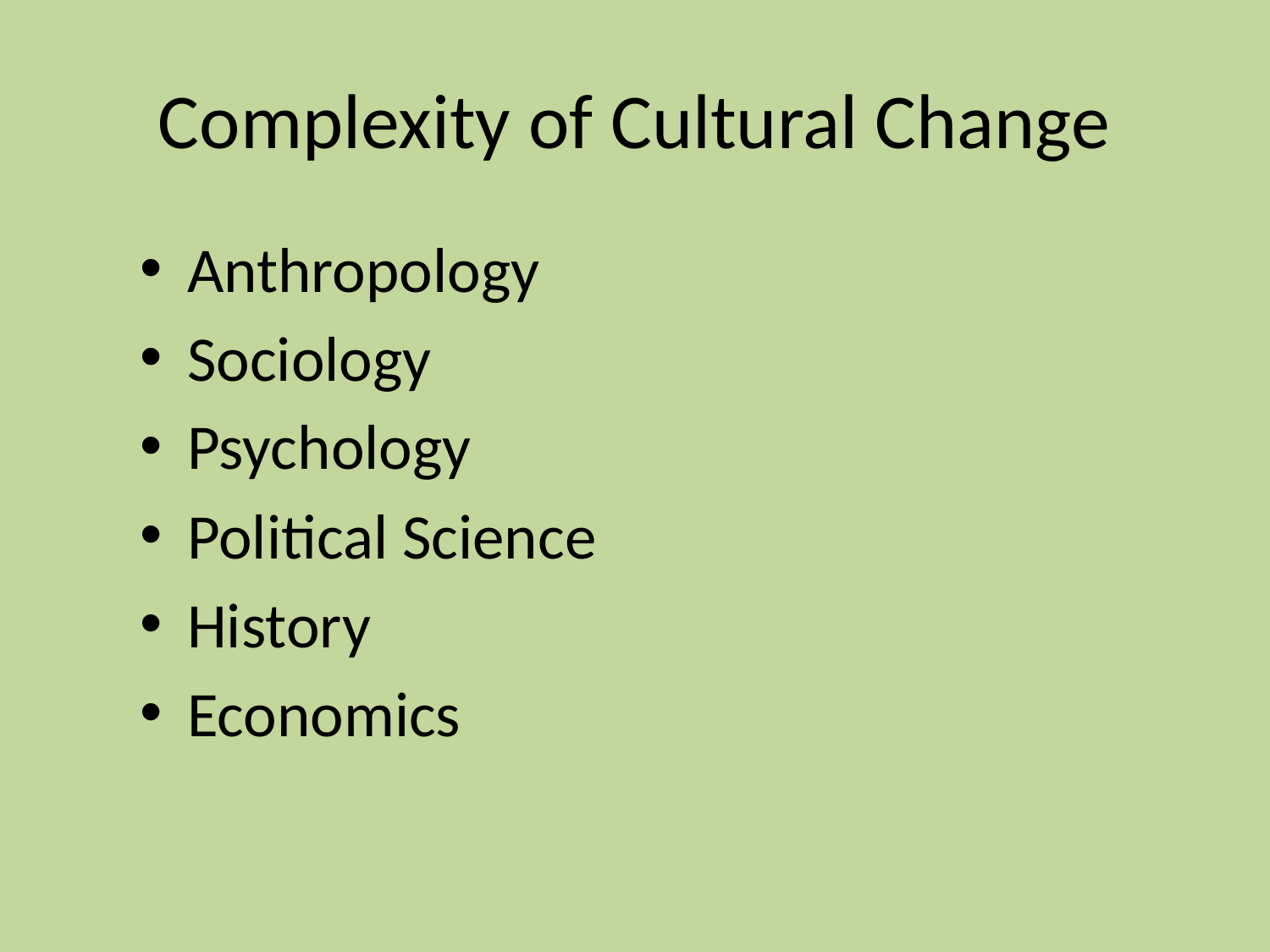

# Complexity of Cultural Change
Anthropology
Sociology
Psychology
Political Science
History
Economics